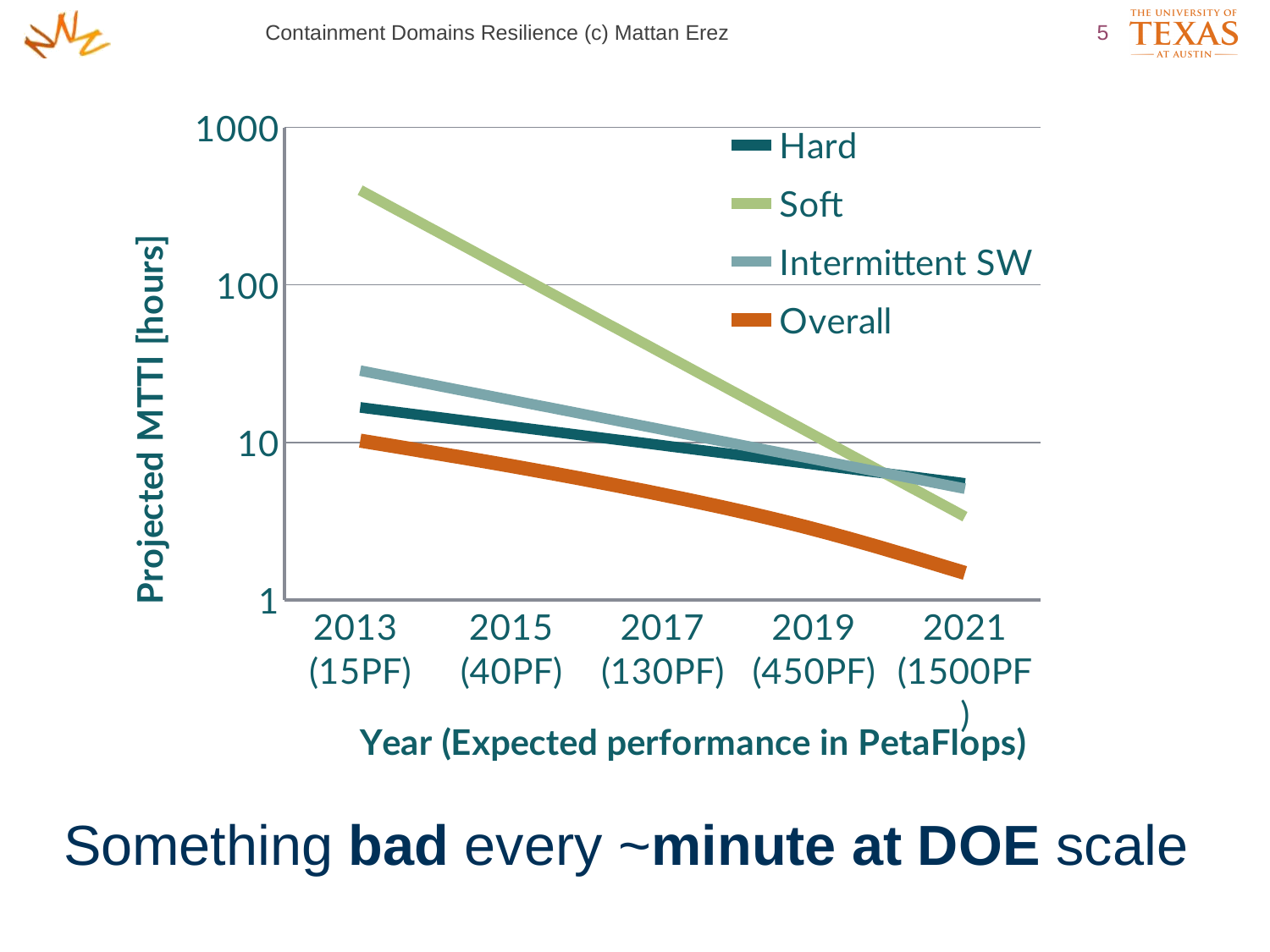

Containment Domains Resilience (c) Mattan Erez
5

Something bad every ~minute at DOE scale

### Chart

| Category | Hard | Soft | Intermittent SW | Overall |
|---|---|---|---|---|
| 2013
(15PF) | 16.666666666666668 | 400.0 | 28.571428571428573 | 10.256410256410257 |
| 2015
(40PF) | 12.626262626262625 | 121.2121212121212 | 18.552875695732837 | 7.074637424831978 |
| 2017
(130PF) | 9.56535047444138 | 36.7309458218549 | 12.047321880345999 | 4.656035385868932 |
| 2019
(450PF) | 7.246477632152562 | 11.130589642986335 | 7.822936285938961 | 2.8115964407663263 |
| 2021
(1500PF) | 5.489755781933758 | 3.372905952420101 | 5.079828757103221 | 1.480396416265119 |